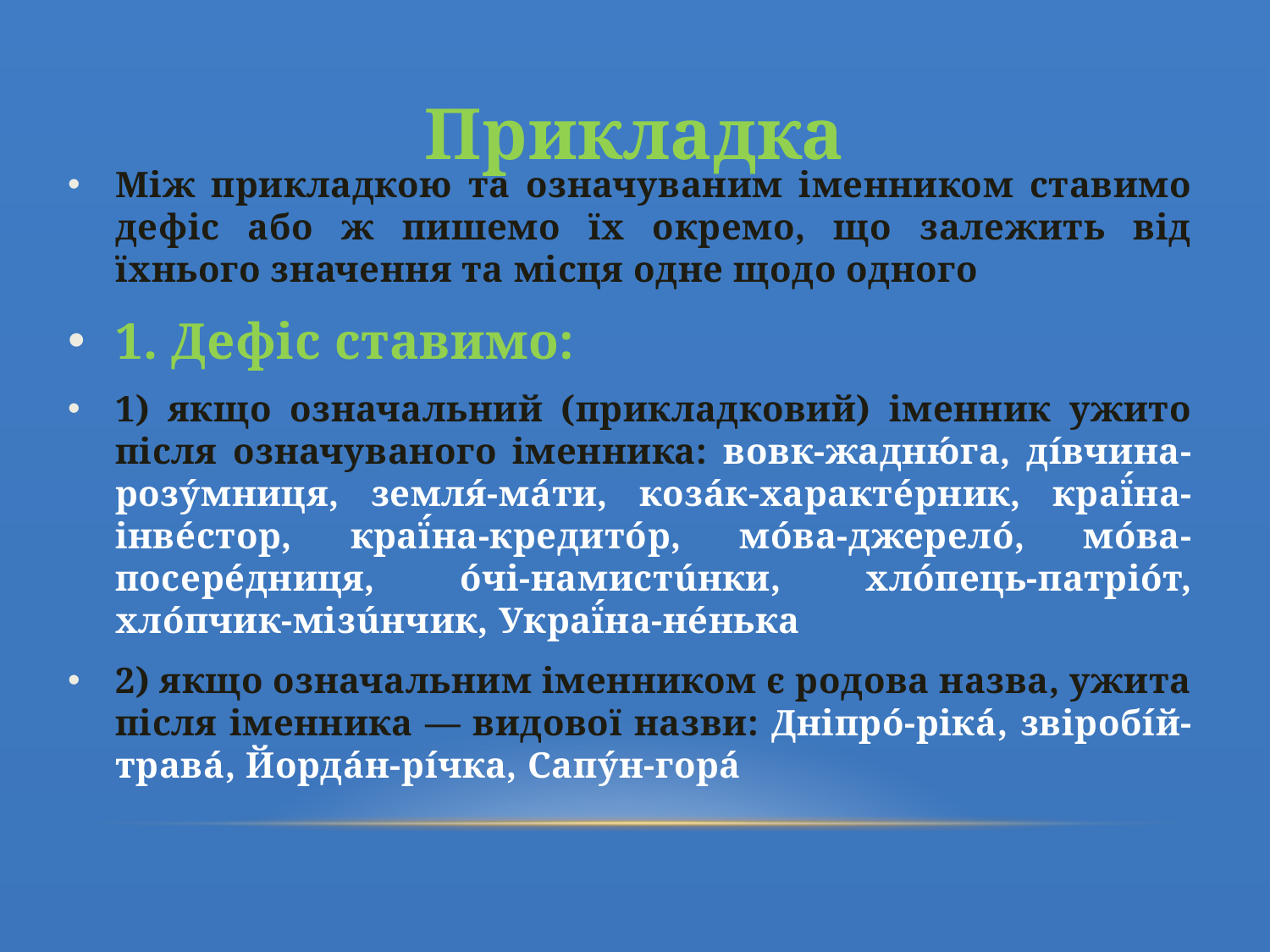

# Прикладка
Між прикладкою та означуваним іменником ставимо дефіс або ж пишемо їх окремо, що залежить від їхнього значення та місця одне щодо одного
1. Дефіс ставимо:
1) якщо означальний (прикладковий) іменник ужито після означуваного іменника: вовк-жадню́га, ді́вчина-розу́мниця, земля́-мáти, козáк-характéрник, краї́на-інвéстор, краї́на-кредитóр, мóва-джерелó, мóва-посерéдниця, óчі-намистúнки, хло́пець-патріóт, хлóпчик-мізúнчик, Украї́на-нéнька
2) якщо означальним іменником є родова назва, ужита після іменника — видової назви: Дніпрó-рікá, звіробíй-травá, Йордáн-рíчка, Сапýн-горá